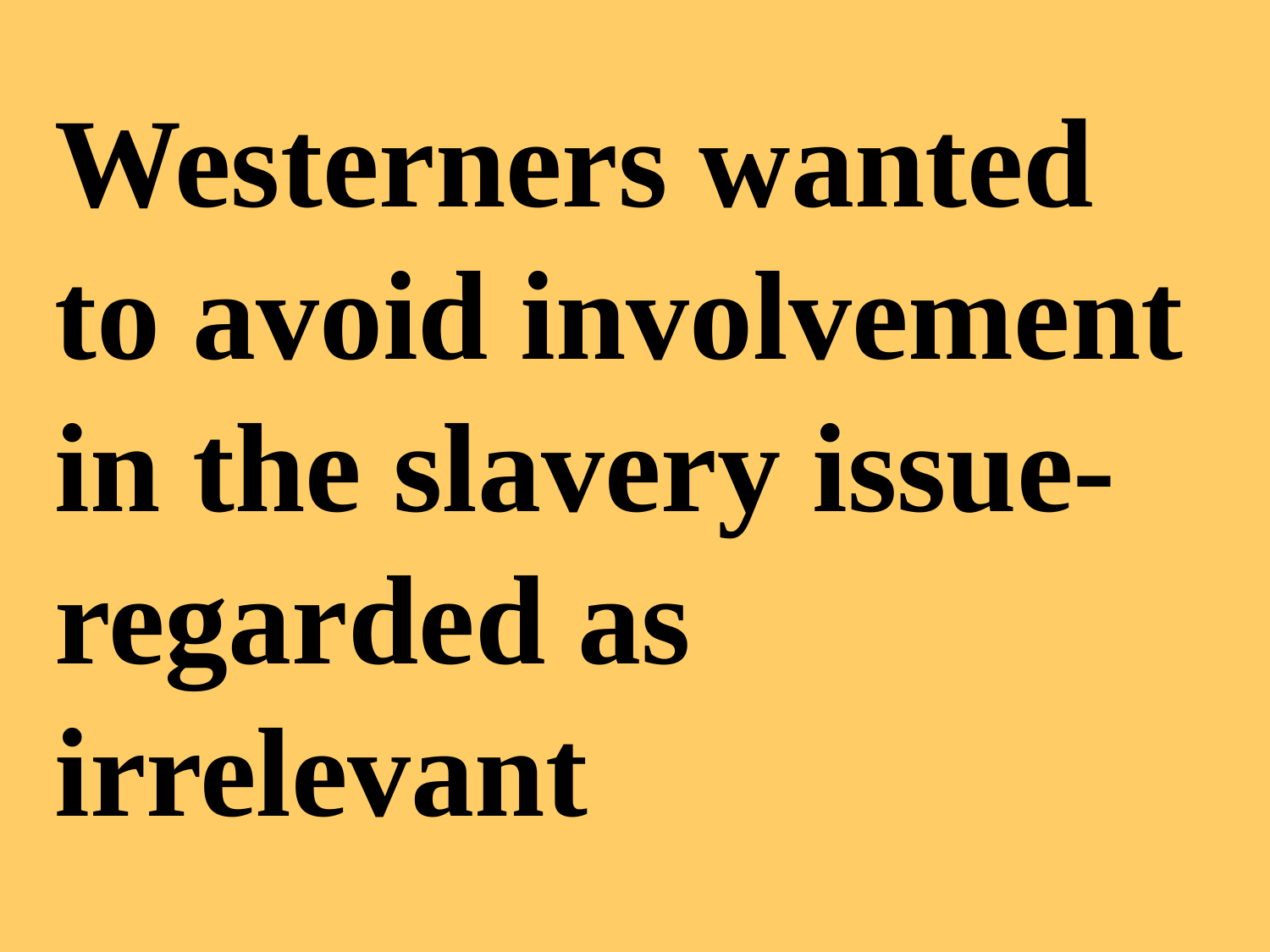

Westerners wanted to avoid involvement in the slavery issue-regarded as irrelevant